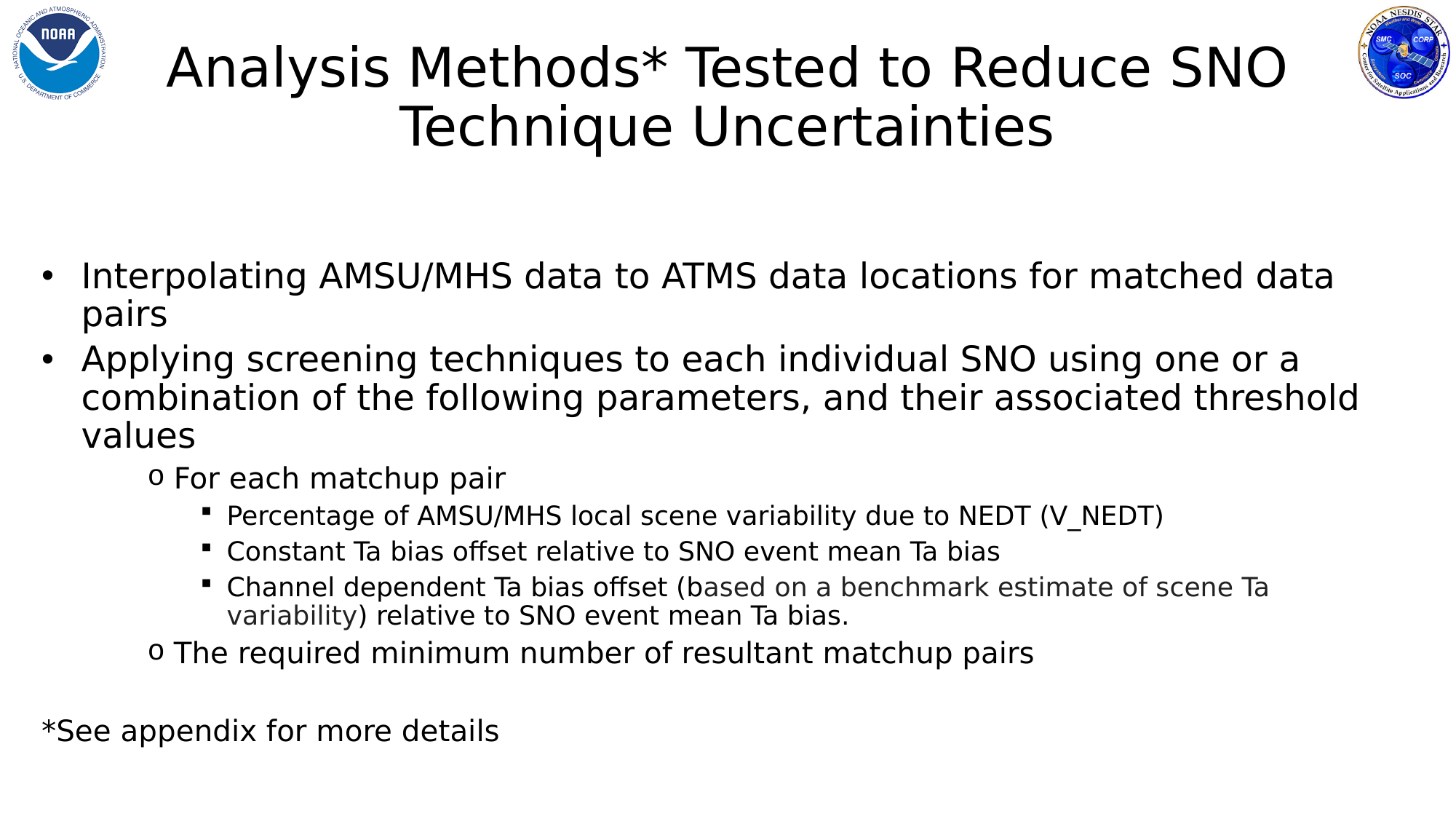

# Analysis Methods* Tested to Reduce SNO Technique Uncertainties
Interpolating AMSU/MHS data to ATMS data locations for matched data pairs
Applying screening techniques to each individual SNO using one or a combination of the following parameters, and their associated threshold values
For each matchup pair
Percentage of AMSU/MHS local scene variability due to NEDT (V_NEDT)
Constant Ta bias offset relative to SNO event mean Ta bias
Channel dependent Ta bias offset (based on a benchmark estimate of scene Ta variability) relative to SNO event mean Ta bias.
The required minimum number of resultant matchup pairs

*See appendix for more details